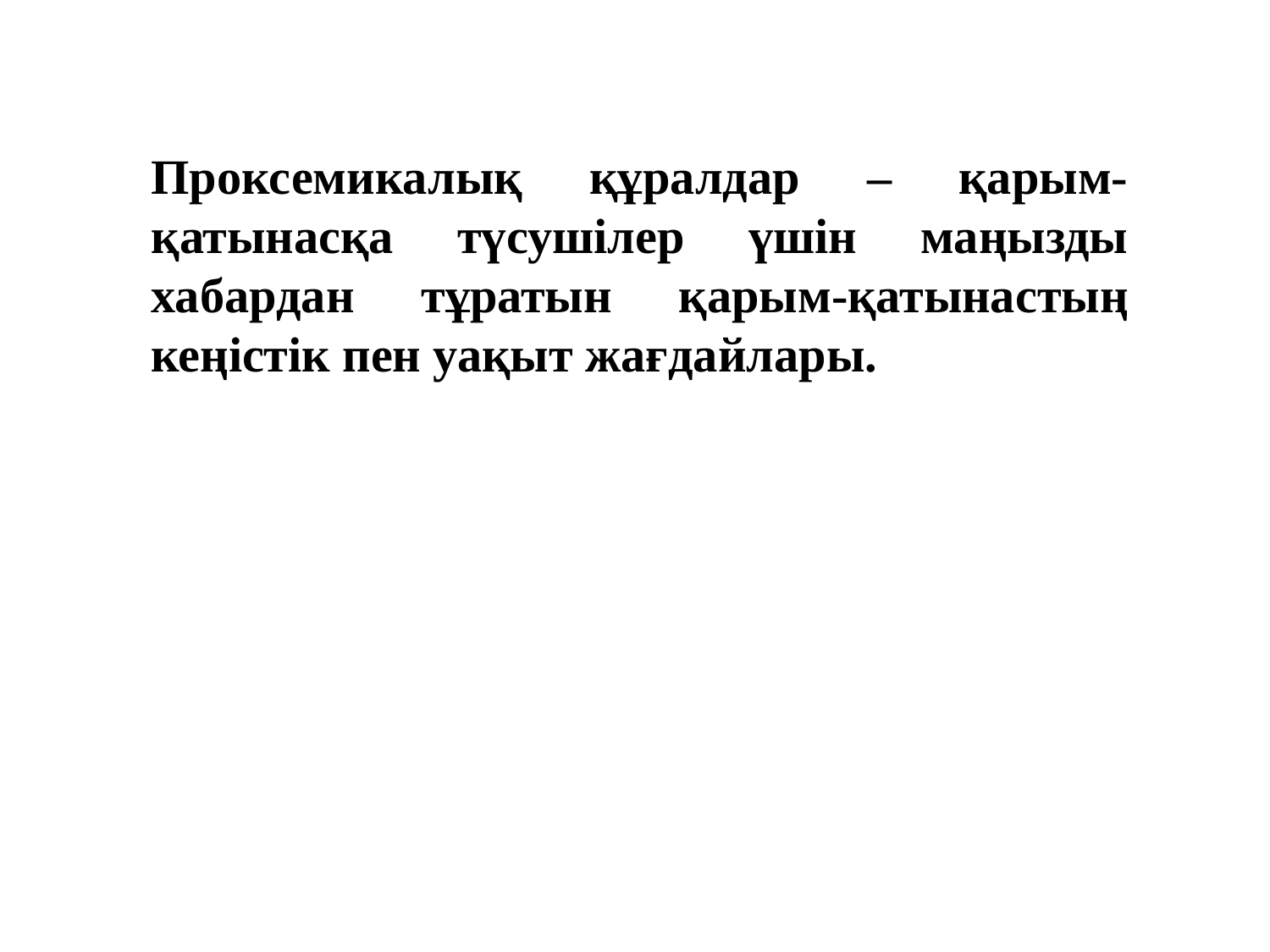

Проксемикалық құралдар – қарым-қатынасқа түсушілер үшін маңызды хабардан тұратын қарым-қатынастың кеңістік пен уақыт жағдайлары.